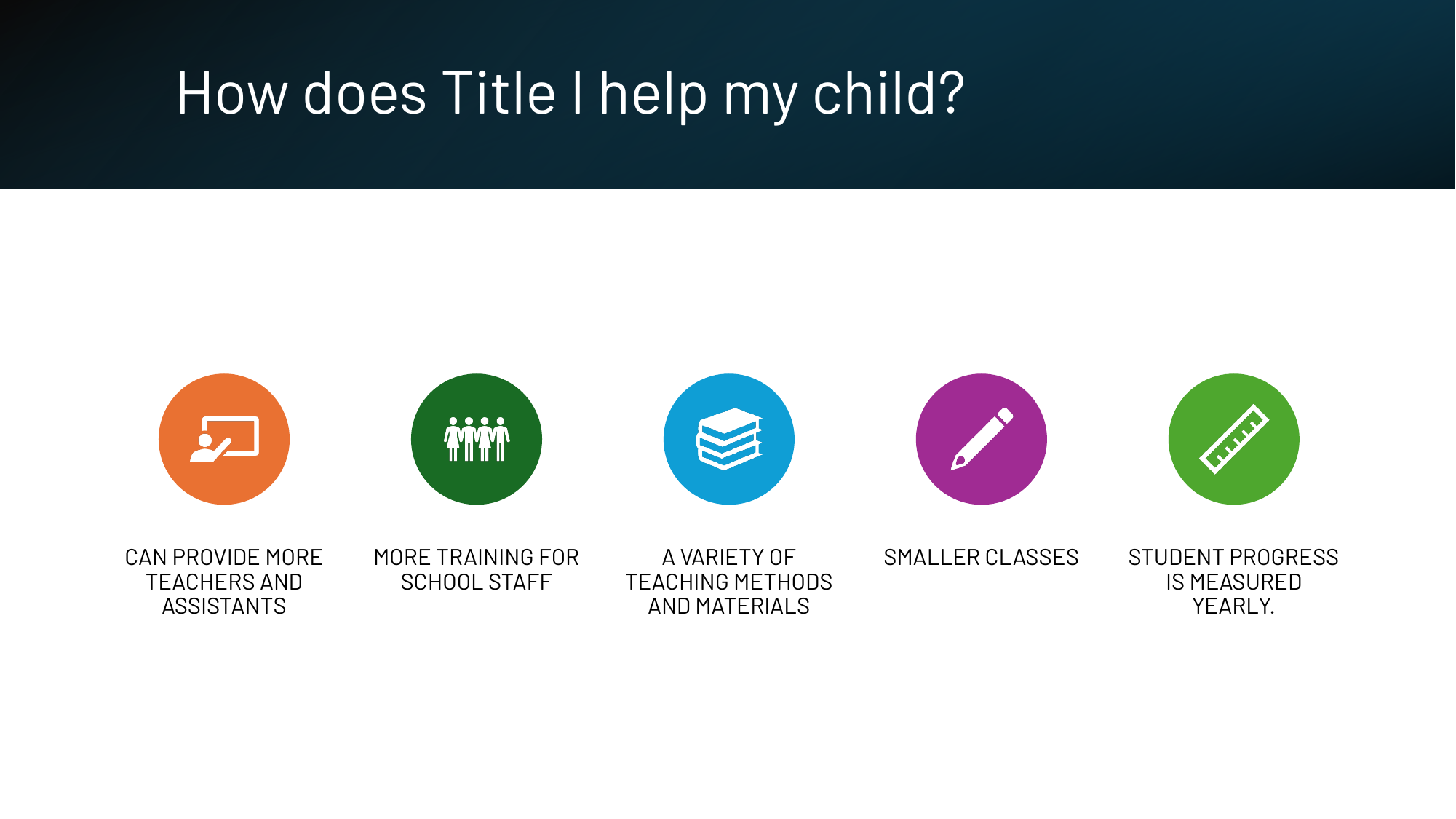

# How does Title I help my child?
Can provide more teachers and assistants
More training for school staff
A variety of teaching methods and materials
Smaller classes
Student progress is measured yearly.